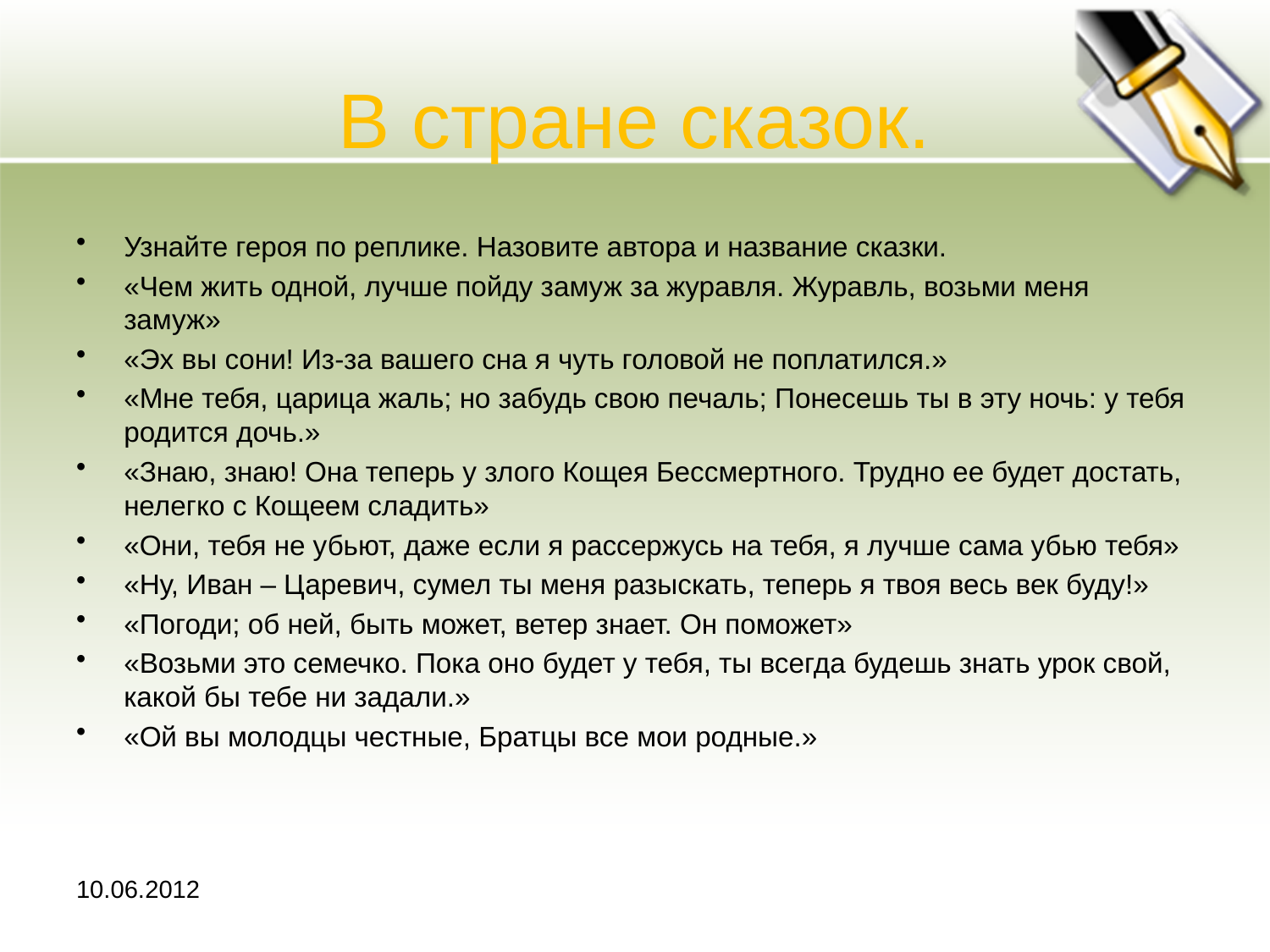

# В стране сказок.
Узнайте героя по реплике. Назовите автора и название сказки.
«Чем жить одной, лучше пойду замуж за журавля. Журавль, возьми меня замуж»
«Эх вы сони! Из-за вашего сна я чуть головой не поплатился.»
«Мне тебя, царица жаль; но забудь свою печаль; Понесешь ты в эту ночь: у тебя родится дочь.»
«Знаю, знаю! Она теперь у злого Кощея Бессмертного. Трудно ее будет достать, нелегко с Кощеем сладить»
«Они, тебя не убьют, даже если я рассержусь на тебя, я лучше сама убью тебя»
«Ну, Иван – Царевич, сумел ты меня разыскать, теперь я твоя весь век буду!»
«Погоди; об ней, быть может, ветер знает. Он поможет»
«Возьми это семечко. Пока оно будет у тебя, ты всегда будешь знать урок свой, какой бы тебе ни задали.»
«Ой вы молодцы честные, Братцы все мои родные.»
10.06.2012